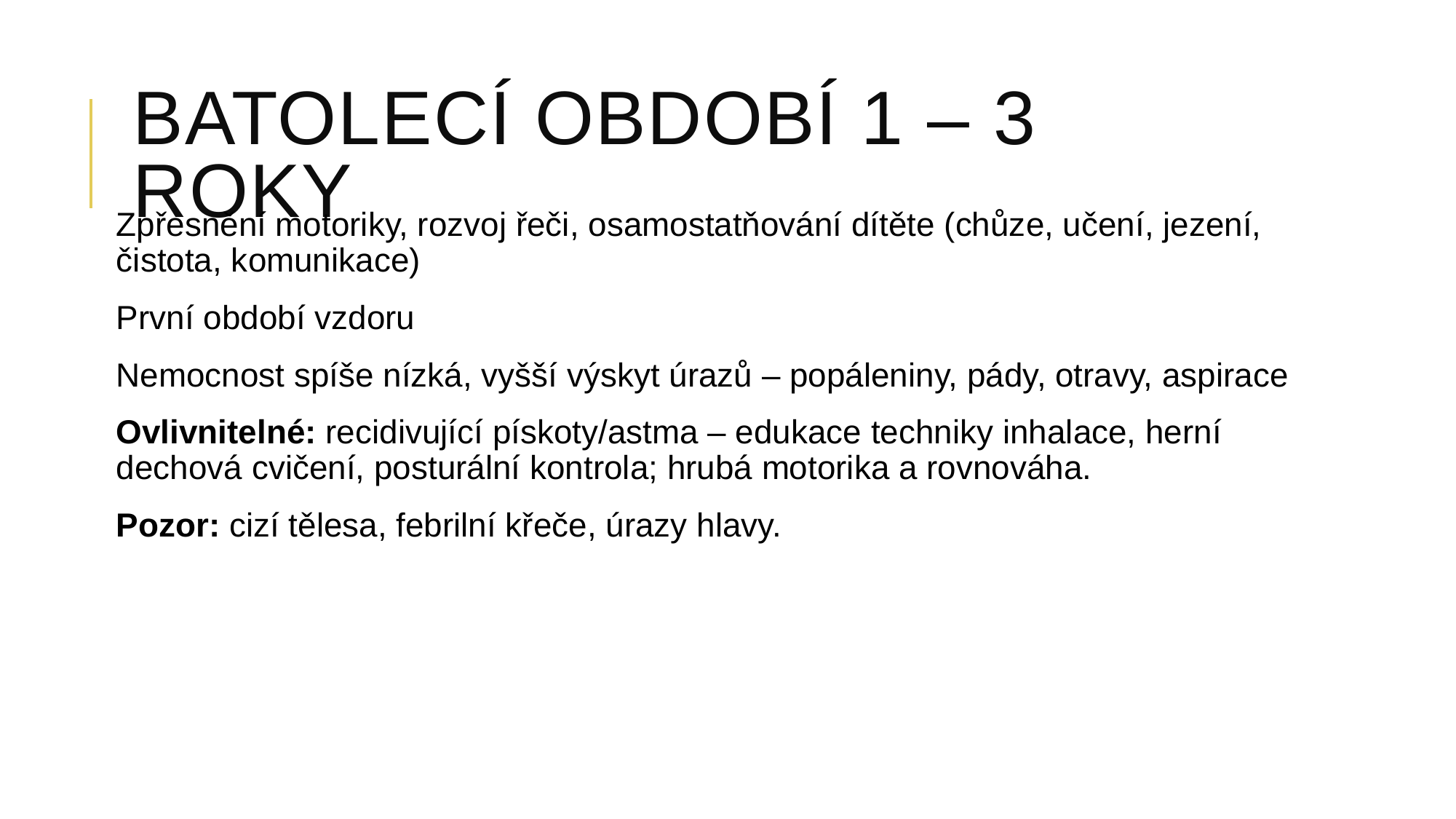

# Batolecí období 1 – 3 roky
Zpřesnění motoriky, rozvoj řeči, osamostatňování dítěte (chůze, učení, jezení, čistota, komunikace)
První období vzdoru
Nemocnost spíše nízká, vyšší výskyt úrazů – popáleniny, pády, otravy, aspirace
Ovlivnitelné: recidivující pískoty/astma – edukace techniky inhalace, herní dechová cvičení, posturální kontrola; hrubá motorika a rovnováha.
Pozor: cizí tělesa, febrilní křeče, úrazy hlavy.